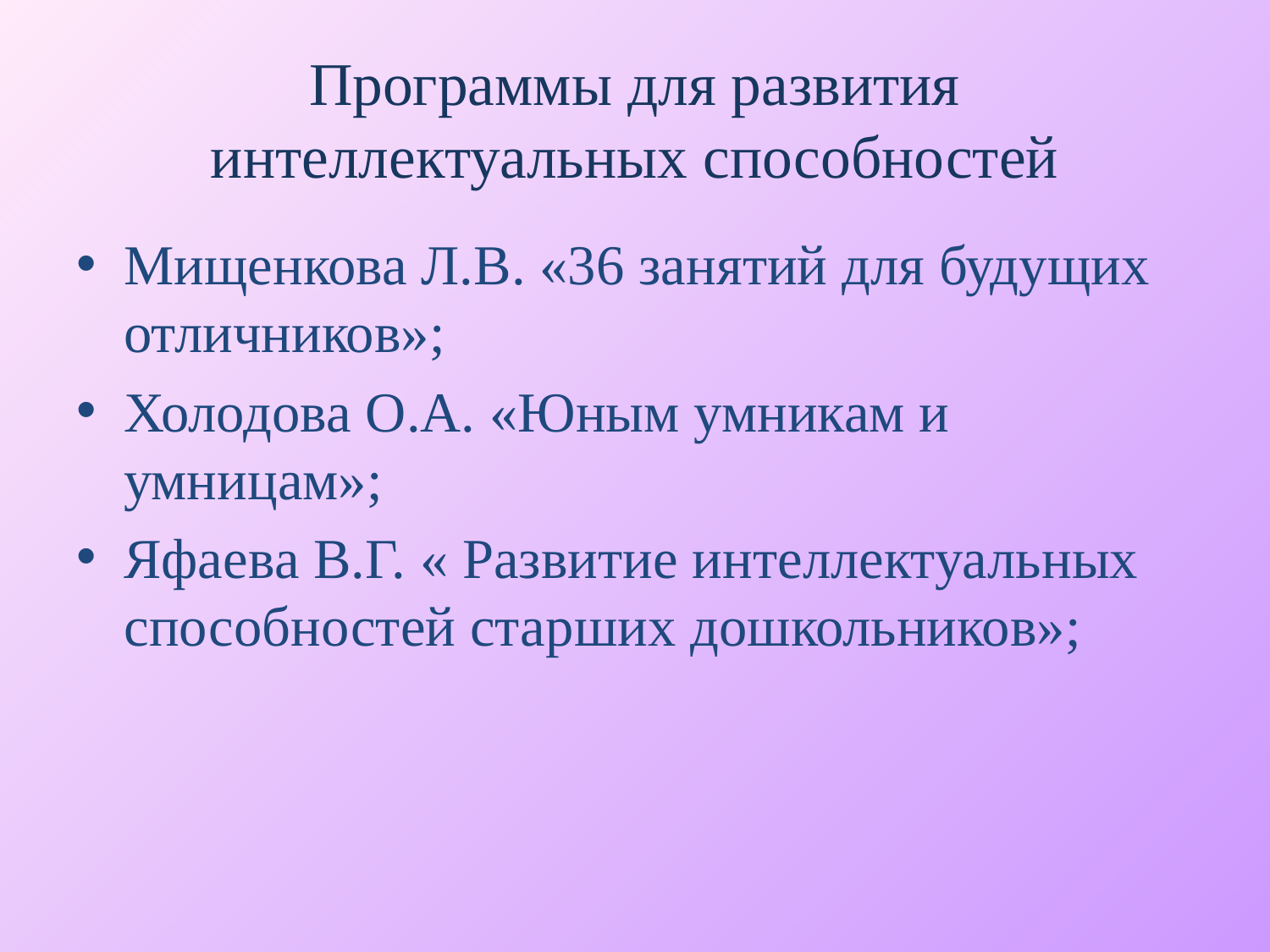

# Программы для развития интеллектуальных способностей
Мищенкова Л.В. «36 занятий для будущих отличников»;
Холодова О.А. «Юным умникам и умницам»;
Яфаева В.Г. « Развитие интеллектуальных способностей старших дошкольников»;